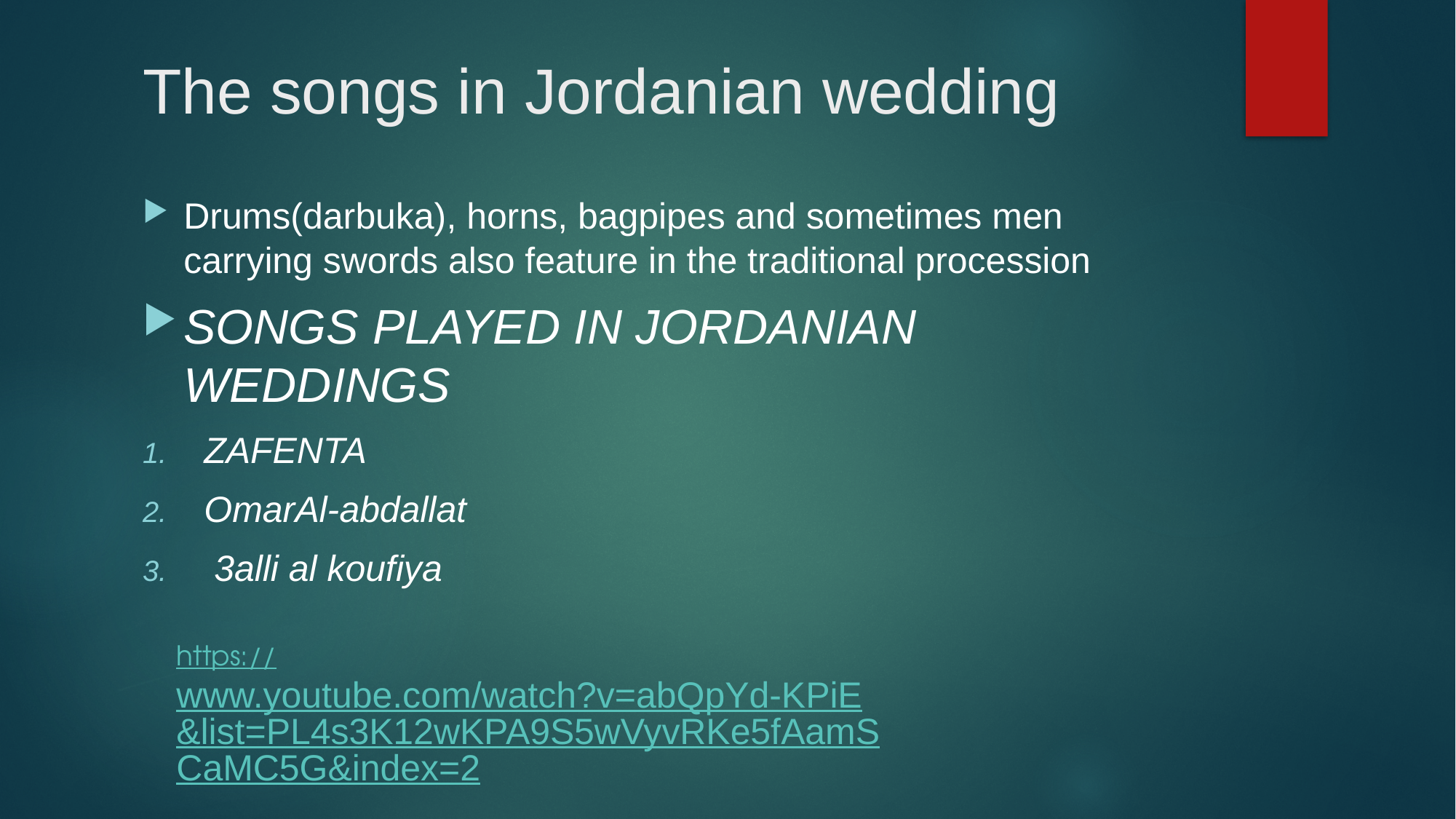

# The songs in Jordanian wedding
Drums(darbuka), horns, bagpipes and sometimes men carrying swords also feature in the traditional procession
SONGS PLAYED IN JORDANIAN WEDDINGS
ZAFENTA
OmarAl-abdallat
 3alli al koufiya
https://www.youtube.com/watch?v=abQpYd-KPiE&list=PL4s3K12wKPA9S5wVyvRKe5fAamSCaMC5G&index=2